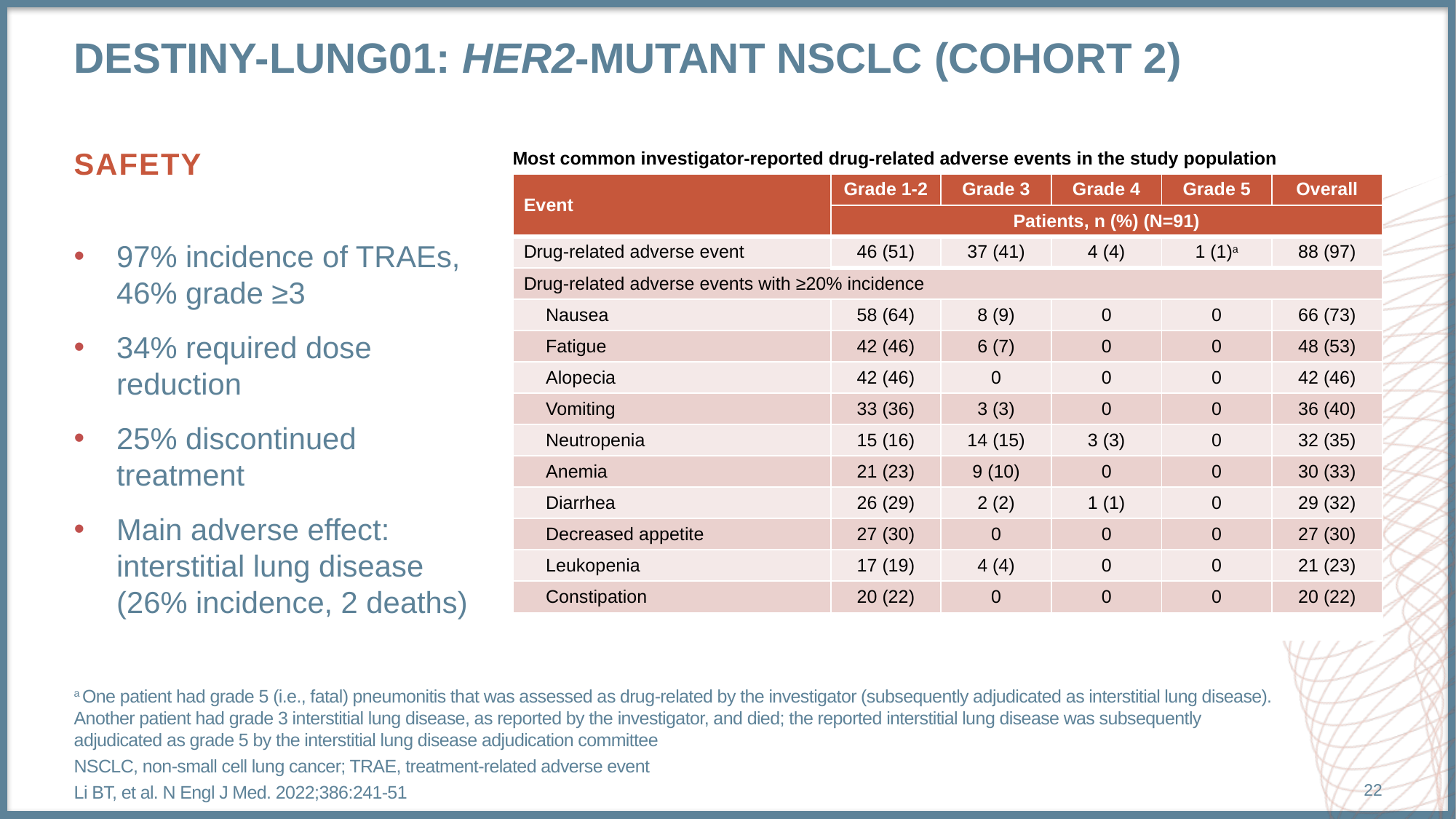

# DESTINY-Lung01: HER2-MUTANT NSCLC (Cohort 2)
Safety

Most common investigator-reported drug-related adverse events in the study population
| Event | Grade 1-2 | Grade 3 | Grade 4 | Grade 5 | Overall |
| --- | --- | --- | --- | --- | --- |
|  | Patients, n (%) (N=91) |  |  |  |  |
| Drug-related adverse event | 46 (51) | 37 (41) | 4 (4) | 1 (1)a | 88 (97) |
| Drug-related adverse events with ≥20% incidence |  |  |  |  |  |
| Nausea | 58 (64) | 8 (9) | 0 | 0 | 66 (73) |
| Fatigue | 42 (46) | 6 (7) | 0 | 0 | 48 (53) |
| Alopecia | 42 (46) | 0 | 0 | 0 | 42 (46) |
| Vomiting | 33 (36) | 3 (3) | 0 | 0 | 36 (40) |
| Neutropenia | 15 (16) | 14 (15) | 3 (3) | 0 | 32 (35) |
| Anemia | 21 (23) | 9 (10) | 0 | 0 | 30 (33) |
| Diarrhea | 26 (29) | 2 (2) | 1 (1) | 0 | 29 (32) |
| Decreased appetite | 27 (30) | 0 | 0 | 0 | 27 (30) |
| Leukopenia | 17 (19) | 4 (4) | 0 | 0 | 21 (23) |
| Constipation | 20 (22) | 0 | 0 | 0 | 20 (22) |
|  |  |  |  |  |  |
97% incidence of TRAEs, 46% grade ≥3
34% required dose reduction
25% discontinued treatment
Main adverse effect: interstitial lung disease (26% incidence, 2 deaths)
a One patient had grade 5 (i.e., fatal) pneumonitis that was assessed as drug-related by the investigator (subsequently adjudicated as interstitial lung disease). Another patient had grade 3 interstitial lung disease, as reported by the investigator, and died; the reported interstitial lung disease was subsequently adjudicated as grade 5 by the interstitial lung disease adjudication committee
NSCLC, non-small cell lung cancer; TRAE, treatment-related adverse event
Li BT, et al. N Engl J Med. 2022;386:241-51
22